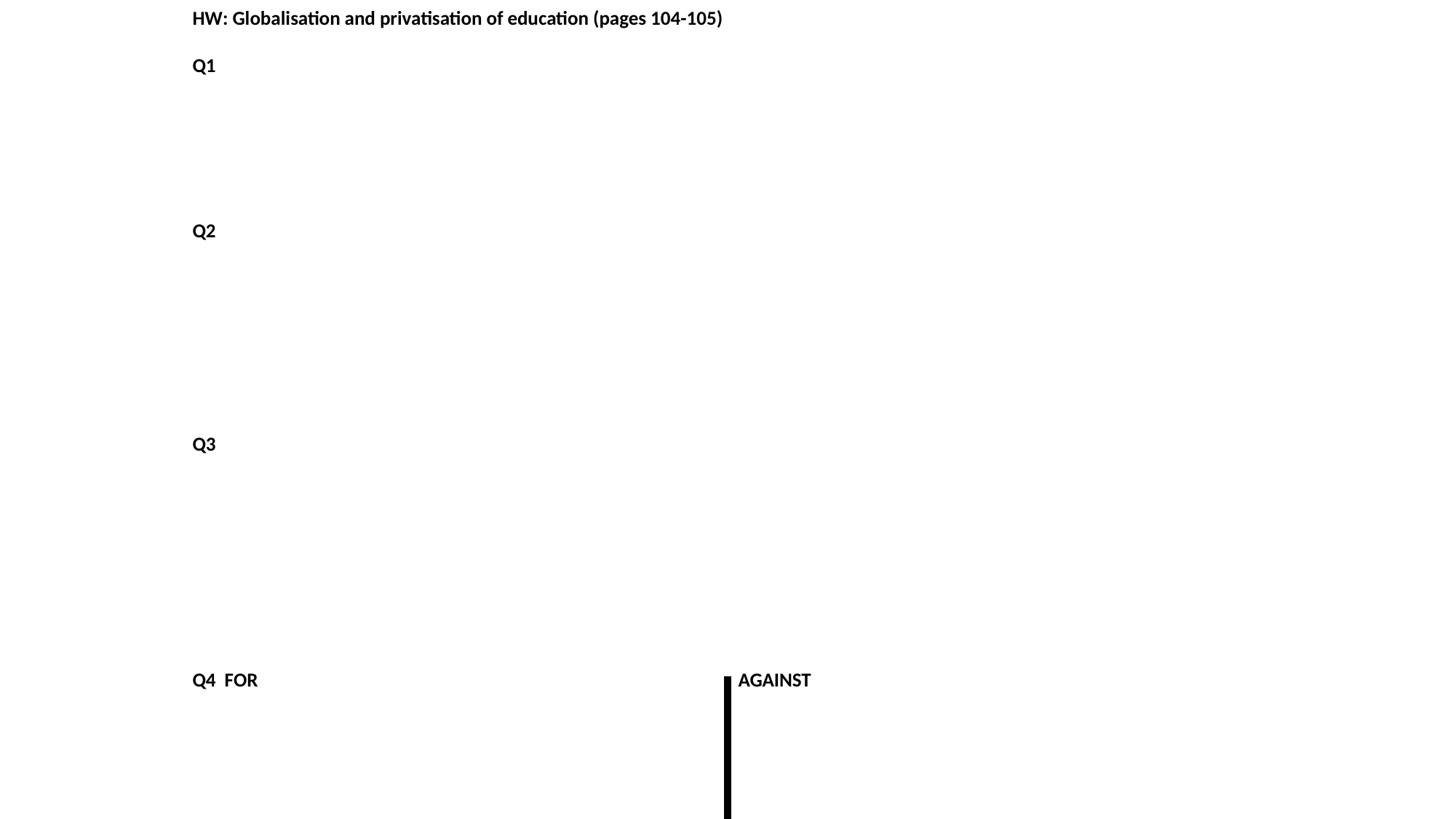

HW: Globalisation and privatisation of education (pages 104-105)

Q1

Q2

Q3

Q4  FOR					AGAINST